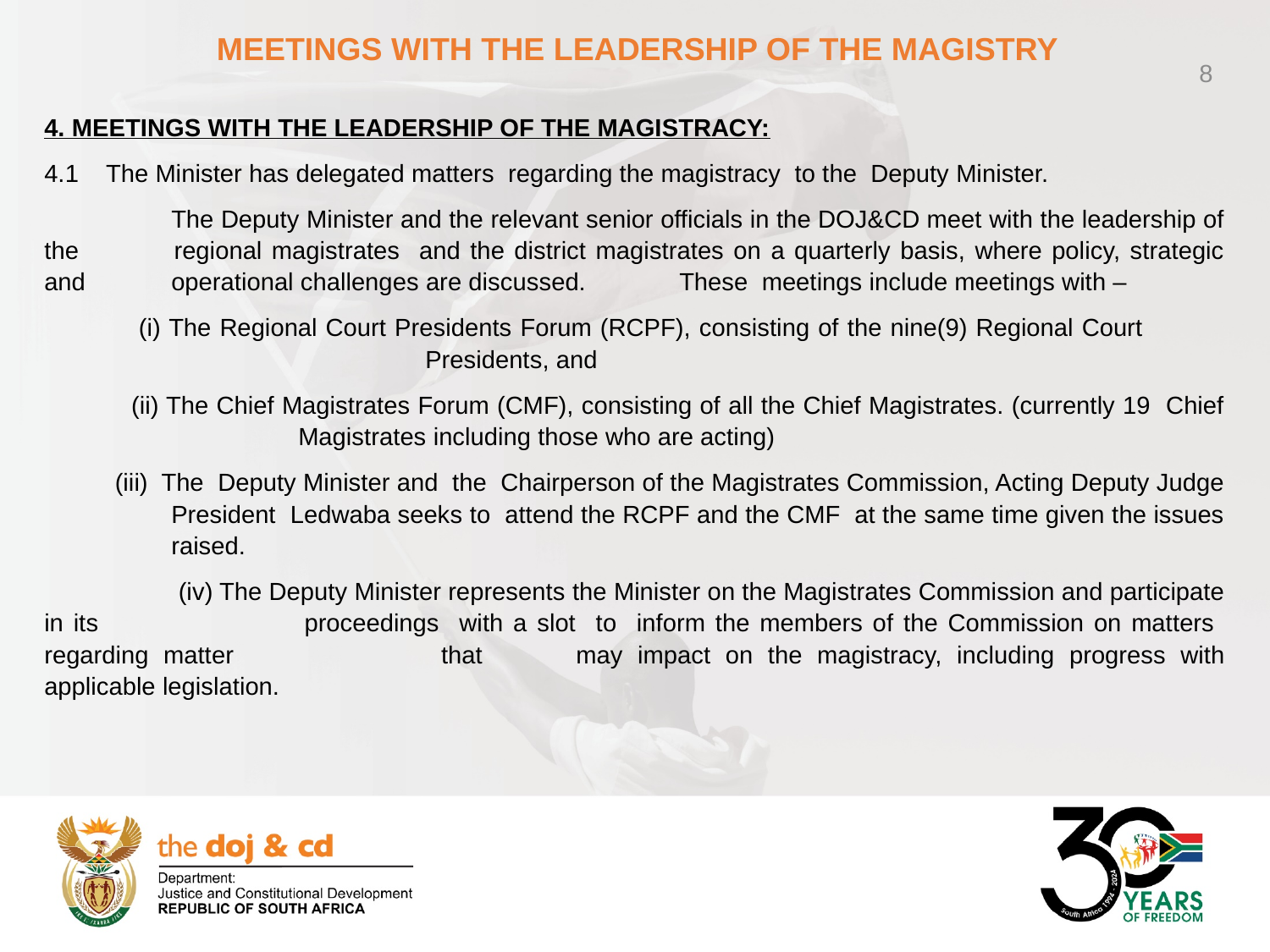

MEETINGS WITH THE LEADERSHIP OF THE MAGISTRY

8
4. MEETINGS WITH THE LEADERSHIP OF THE MAGISTRACY:
4.1    The Minister has delegated matters  regarding the magistracy  to the  Deputy Minister.
	The Deputy Minister and the relevant senior officials in the DOJ&CD meet with the leadership of the 	regional magistrates  and the district magistrates on a quarterly basis, where policy, strategic and 	operational challenges are discussed. 	These  meetings include meetings with –
           (i) The Regional Court Presidents Forum (RCPF), consisting of the nine(9) Regional Court 				Presidents, and
           (ii) The Chief Magistrates Forum (CMF), consisting of all the Chief Magistrates. (currently 19  Chief 		Magistrates including those who are acting)
          (iii)  The  Deputy Minister and  the  Chairperson of the Magistrates Commission, Acting Deputy Judge 	President  Ledwaba seeks to  attend the RCPF and the CMF  at the same time given the issues 	raised.
 	 (iv) The Deputy Minister represents the Minister on the Magistrates Commission and participate in its 		proceedings  with a slot  to  inform the members of the Commission on matters  regarding matter 		that 	may impact on the magistracy, including progress with applicable legislation.

5.  ASSOCIATION OF REGIONAL MAGISTRATES OF SOUTH AFRICA ( ARMSA) AND THE  JUDICIAL     OFFICERS ASSOCIATION  OF SOUTH AFRICA( JOASA)
5.1   ARMSA and JOASA are voluntary  associations  with  ARMSA representing the interest of  regional magistrates who are members  and JOASA representing the interest  of all  judicial officers  who are members.
5.2   It is expected from members of the Regional Court Presidents Forum and Chief Magistrates’ Forum, to inform the judicial officers of whom they are the heads, of the discussion and  outcomes of the meetings of the Regional Court Presidents Forum and Chief Magistrates Forum. This was again emphasized  at a recent meeting  on  7 November 2025,  where the Minister and the  Deputy Minister briefed the RCPF, the CMF and the  Chairperson of the Magistrates Commission on a Single and Independent  Judiciary Led Administration.